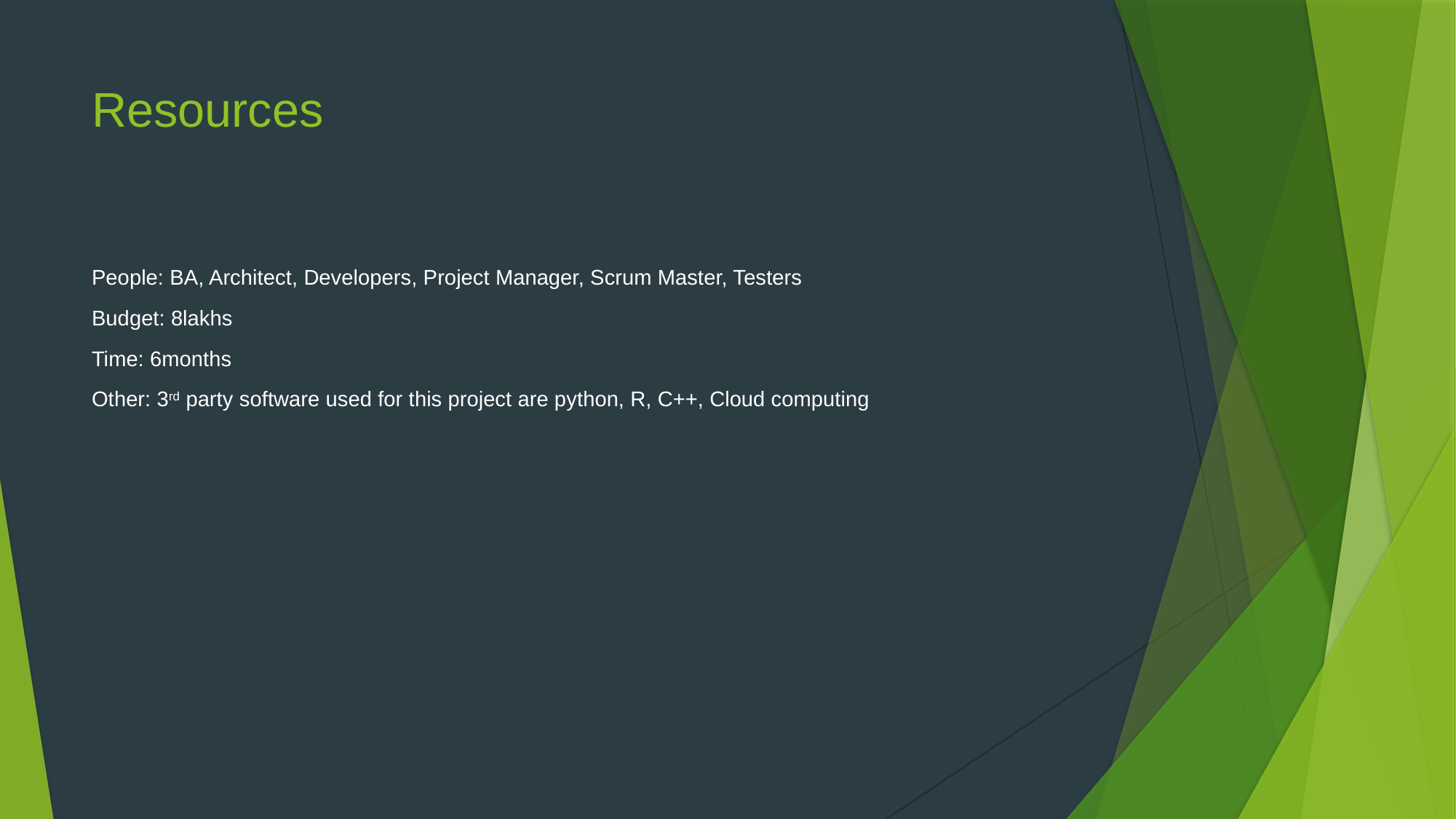

# Resources
People: BA, Architect, Developers, Project Manager, Scrum Master, Testers
Budget: 8lakhs
Time: 6months
Other: 3rd party software used for this project are python, R, C++, Cloud computing